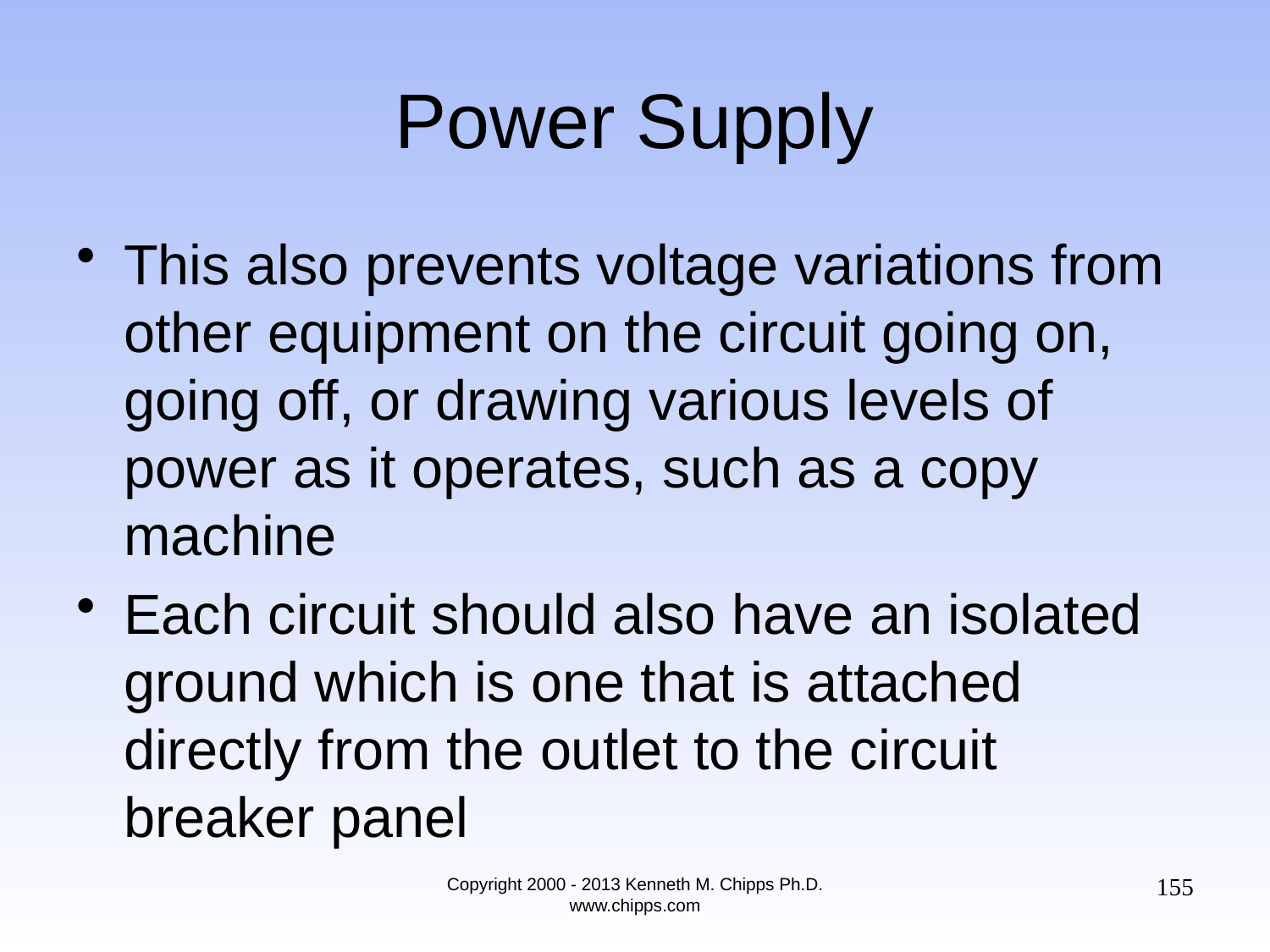

# Power Supply
This also prevents voltage variations from other equipment on the circuit going on, going off, or drawing various levels of power as it operates, such as a copy machine
Each circuit should also have an isolated ground which is one that is attached directly from the outlet to the circuit breaker panel
155
Copyright 2000 - 2013 Kenneth M. Chipps Ph.D. www.chipps.com